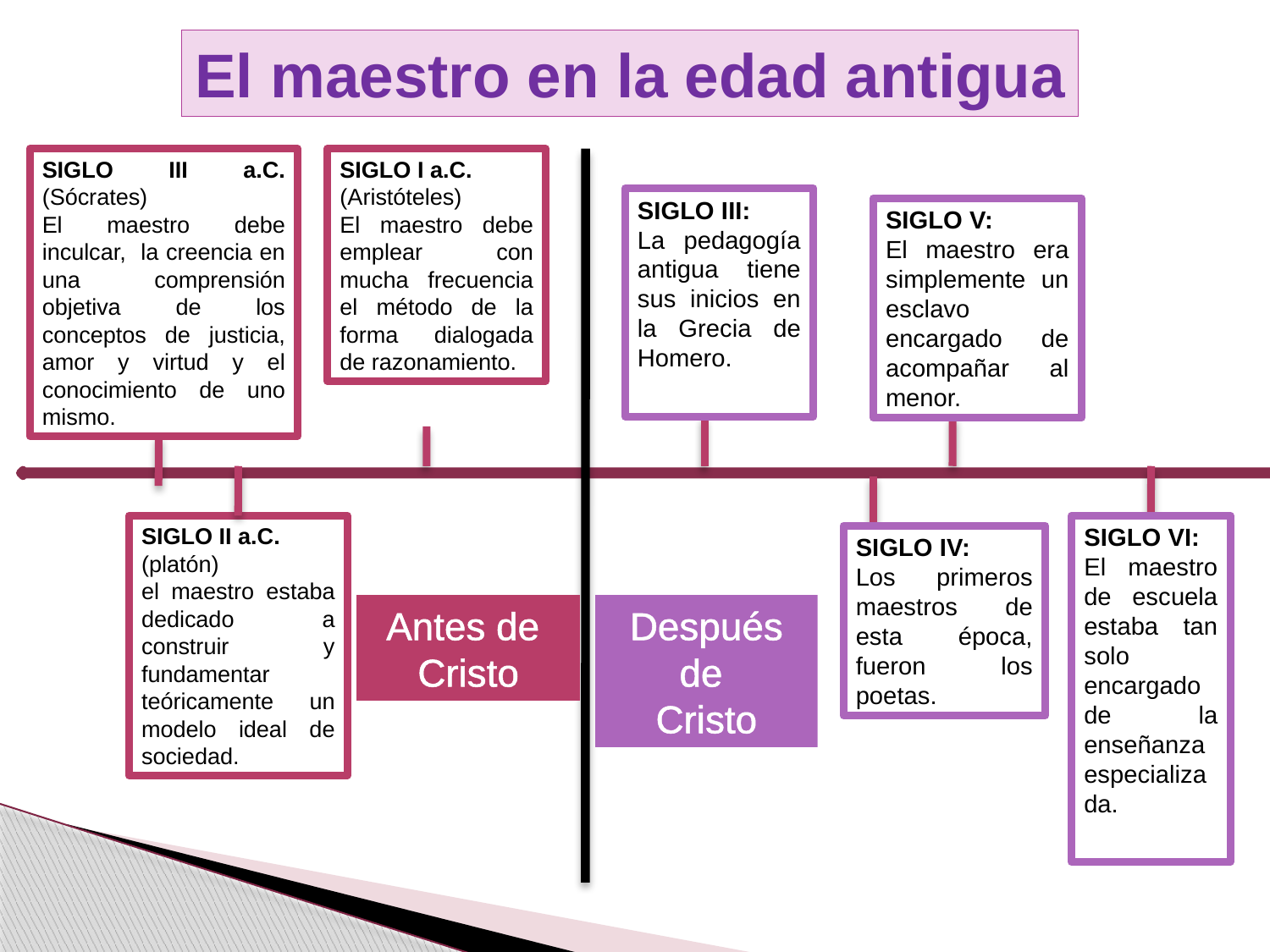

El maestro en la edad antigua
SIGLO III a.C. (Sócrates)
El maestro debe inculcar,  la creencia en una comprensión objetiva de los conceptos de justicia, amor y virtud y el conocimiento de uno mismo.
SIGLO I a.C. (Aristóteles)
El maestro debe emplear  con mucha frecuencia el método de la forma dialogada de razonamiento.
SIGLO III:
La pedagogía antigua tiene sus inicios en la Grecia de Homero.

SIGLO V:
El maestro era simplemente un esclavo encargado de acompañar al menor.

SIGLO II a.C. (platón)
el maestro estaba dedicado a construir y fundamentar teóricamente un modelo ideal de sociedad.
SIGLO VI:
El maestro de escuela estaba tan solo encargado de la enseñanza especializada.

SIGLO IV:
Los primeros maestros de esta época, fueron los poetas.
Antes de
Cristo
Después de
Cristo